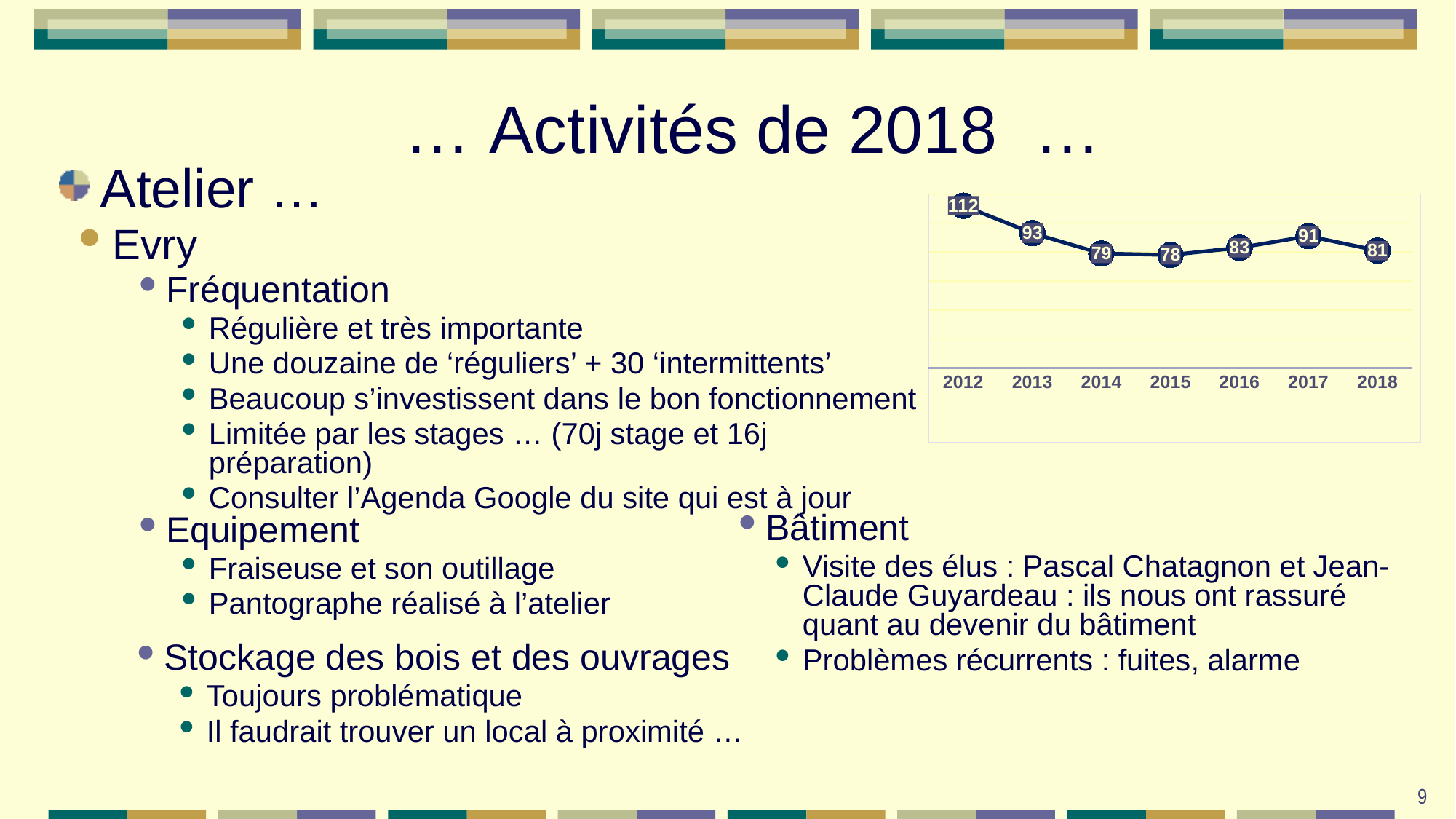

# … Activités de 2018  …
Atelier …
Evry
Fréquentation
Régulière et très importante
Une douzaine de ‘réguliers’ + 30 ‘intermittents’
Beaucoup s’investissent dans le bon fonctionnement
Limitée par les stages … (70j stage et 16j préparation)
Consulter l’Agenda Google du site qui est à jour

### Chart

| Category | Série 1 | Colonne1 | Colonne2 |
|---|---|---|---|
| 2012 | 112.0 | None | None |
| 2013 | 93.0 | None | None |
| 2014 | 79.0 | None | None |
| 2015 | 78.0 | None | None |
| 2016 | 83.0 | None | None |
| 2017 | 91.0 | None | None |
| 2018 | 81.0 | None | None |
Bâtiment
Visite des élus : Pascal Chatagnon et Jean-Claude Guyardeau : ils nous ont rassuré quant au devenir du bâtiment
Problèmes récurrents : fuites, alarme
Equipement
Fraiseuse et son outillage
Pantographe réalisé à l’atelier
Stockage des bois et des ouvrages
Toujours problématique
Il faudrait trouver un local à proximité …
9